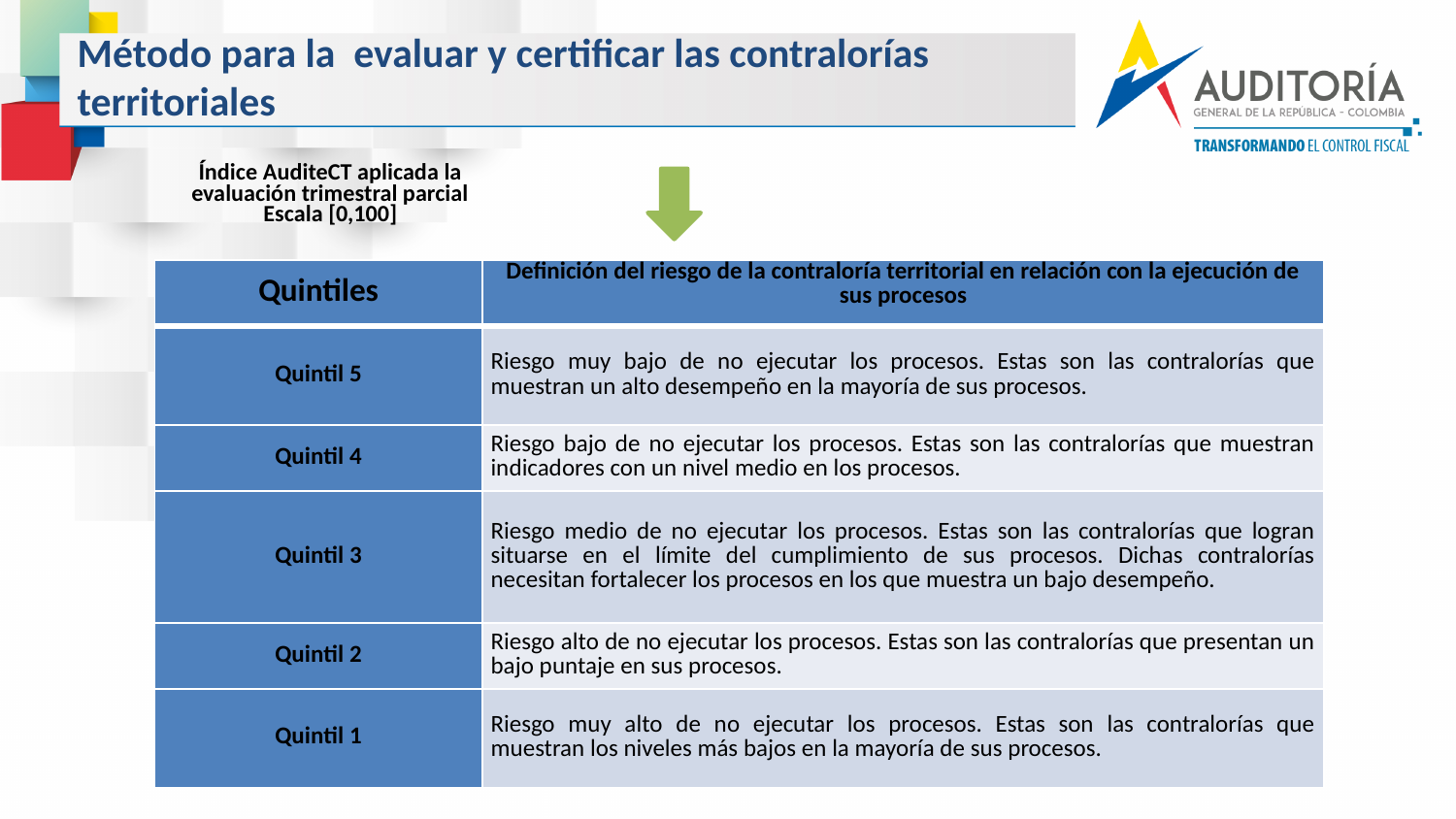

Método para la  evaluar y certificar las contralorías territoriales
Índice AuditeCT aplicada la evaluación trimestral parcial
Escala [0,100]

| Quintiles | Definición del riesgo de la contraloría territorial en relación con la ejecución de sus procesos |
| --- | --- |
| Quintil 5 | Riesgo muy bajo de no ejecutar los procesos. Estas son las contralorías que muestran un alto desempeño en la mayoría de sus procesos. |
| Quintil 4 | Riesgo bajo de no ejecutar los procesos. Estas son las contralorías que muestran indicadores con un nivel medio en los procesos. |
| Quintil 3 | Riesgo medio de no ejecutar los procesos. Estas son las contralorías que logran situarse en el límite del cumplimiento de sus procesos. Dichas contralorías necesitan fortalecer los procesos en los que muestra un bajo desempeño. |
| Quintil 2 | Riesgo alto de no ejecutar los procesos. Estas son las contralorías que presentan un bajo puntaje en sus procesos. |
| Quintil 1 | Riesgo muy alto de no ejecutar los procesos. Estas son las contralorías que muestran los niveles más bajos en la mayoría de sus procesos. |